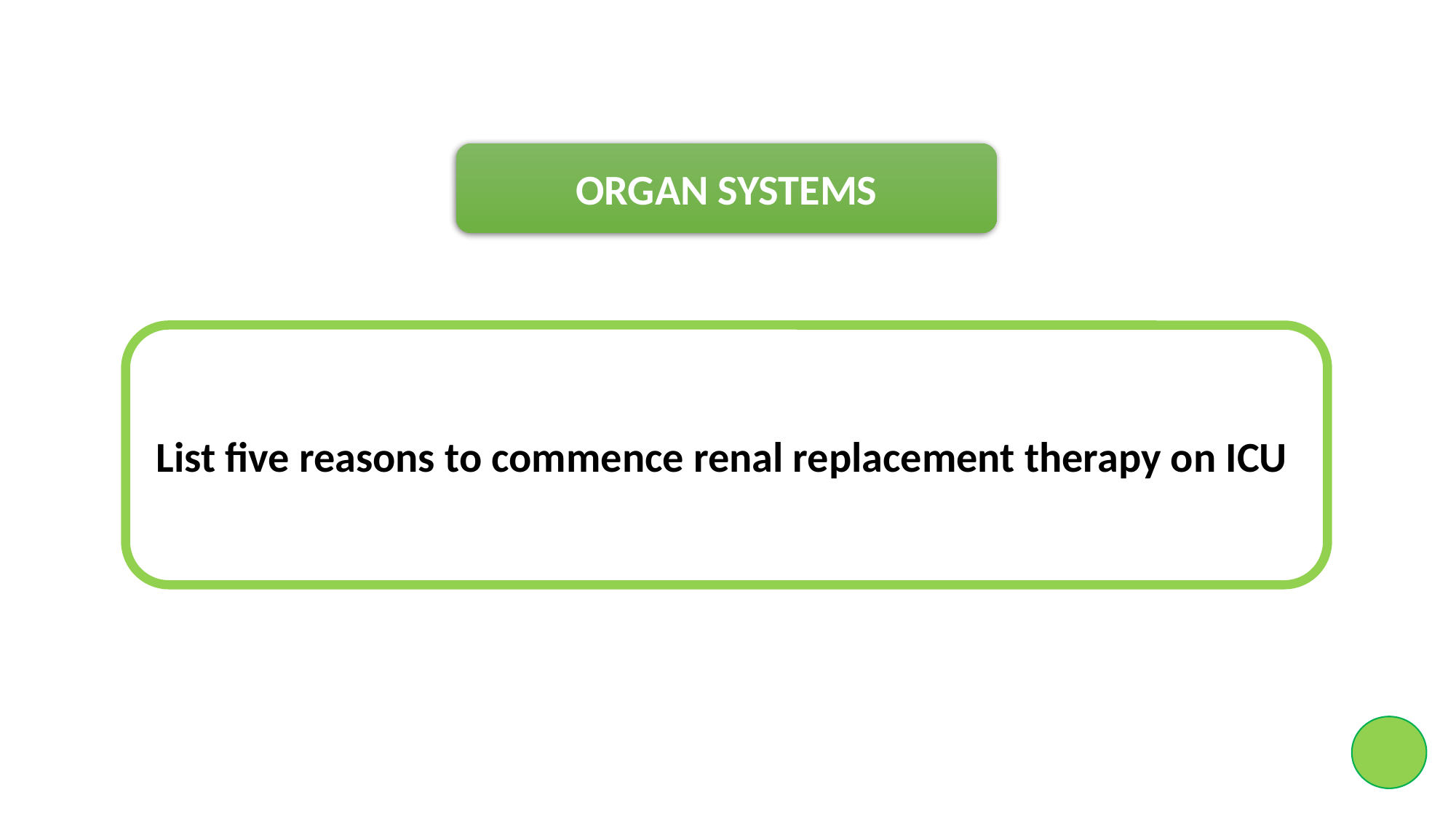

ORGAN SYSTEMS
List five reasons to commence renal replacement therapy on ICU